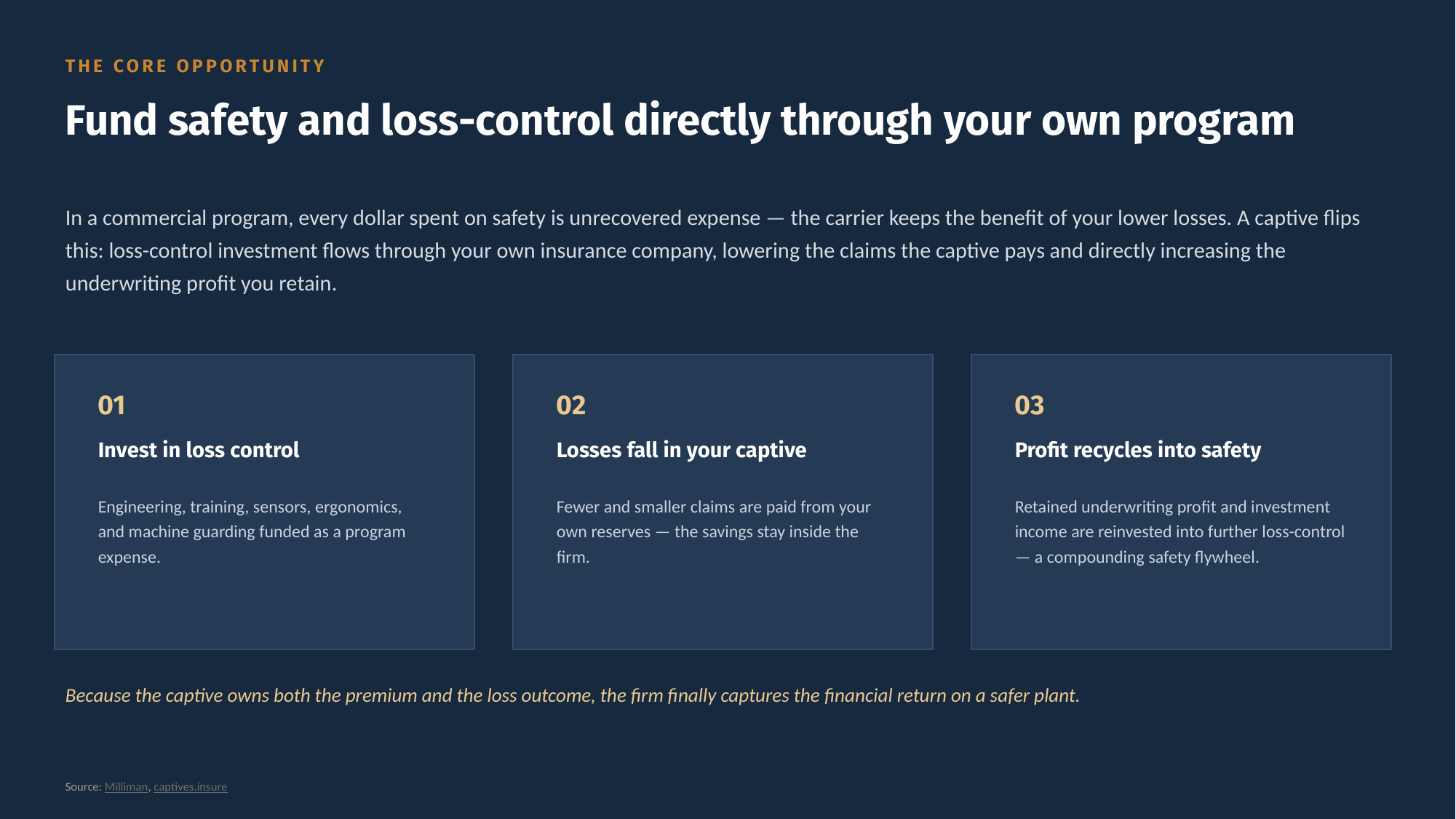

THE CORE OPPORTUNITY
Fund safety and loss-control directly through your own program
In a commercial program, every dollar spent on safety is unrecovered expense — the carrier keeps the benefit of your lower losses. A captive flips this: loss-control investment flows through your own insurance company, lowering the claims the captive pays and directly increasing the underwriting profit you retain.

01
02
03
Invest in loss control
Losses fall in your captive
Profit recycles into safety
Engineering, training, sensors, ergonomics, and machine guarding funded as a program expense.
Fewer and smaller claims are paid from your own reserves — the savings stay inside the firm.
Retained underwriting profit and investment income are reinvested into further loss-control — a compounding safety flywheel.
Because the captive owns both the premium and the loss outcome, the firm finally captures the financial return on a safer plant.
Source: Milliman, captives.insure